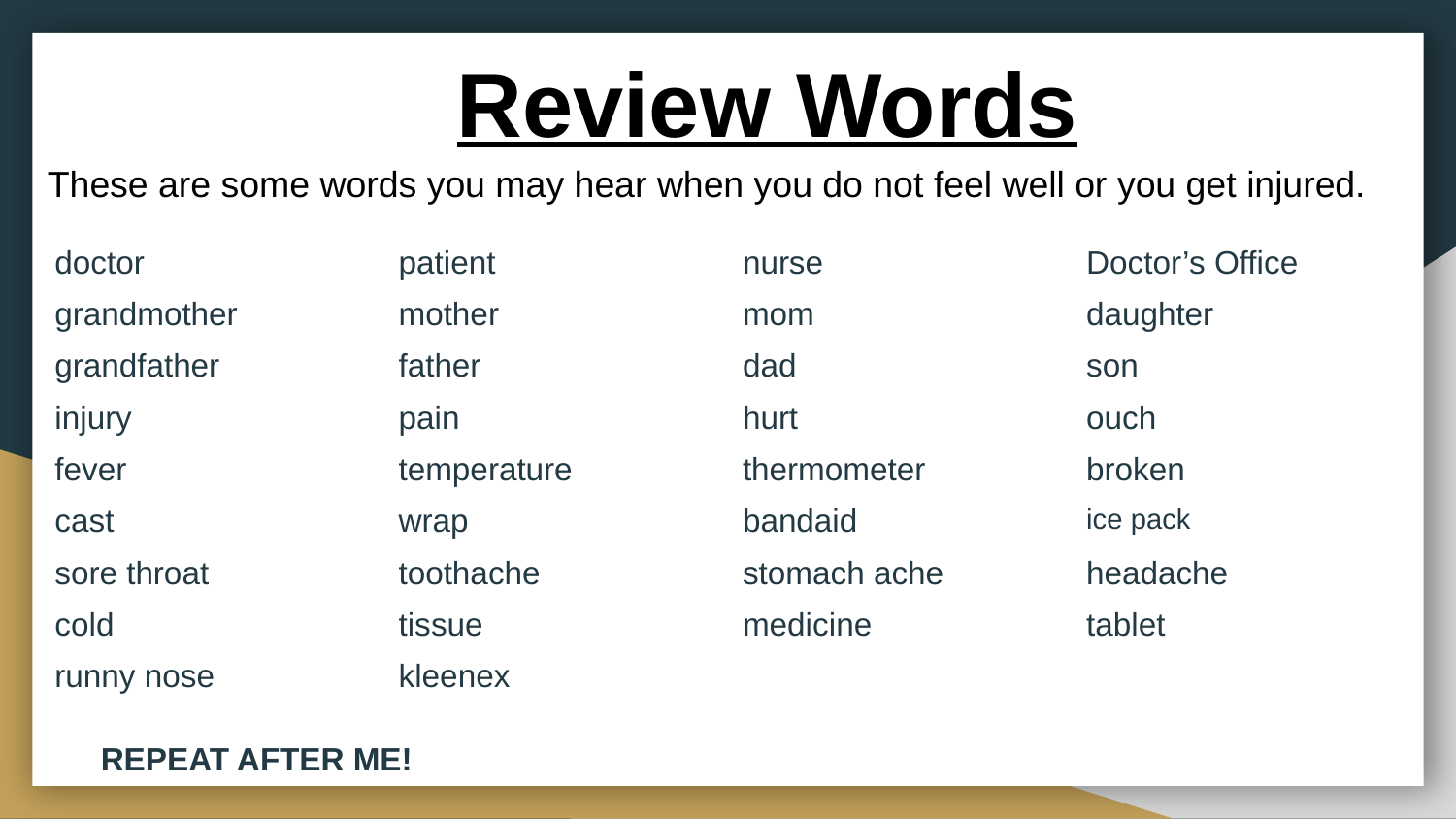

# Review Words
These are some words you may hear when you do not feel well or you get injured.
| doctor | patient | nurse | Doctor’s Office |
| --- | --- | --- | --- |
| grandmother | mother | mom | daughter |
| grandfather | father | dad | son |
| injury | pain | hurt | ouch |
| fever | temperature | thermometer | broken |
| cast | wrap | bandaid | ice pack |
| sore throat | toothache | stomach ache | headache |
| cold | tissue | medicine | tablet |
| runny nose | kleenex |  |  |
REPEAT AFTER ME!